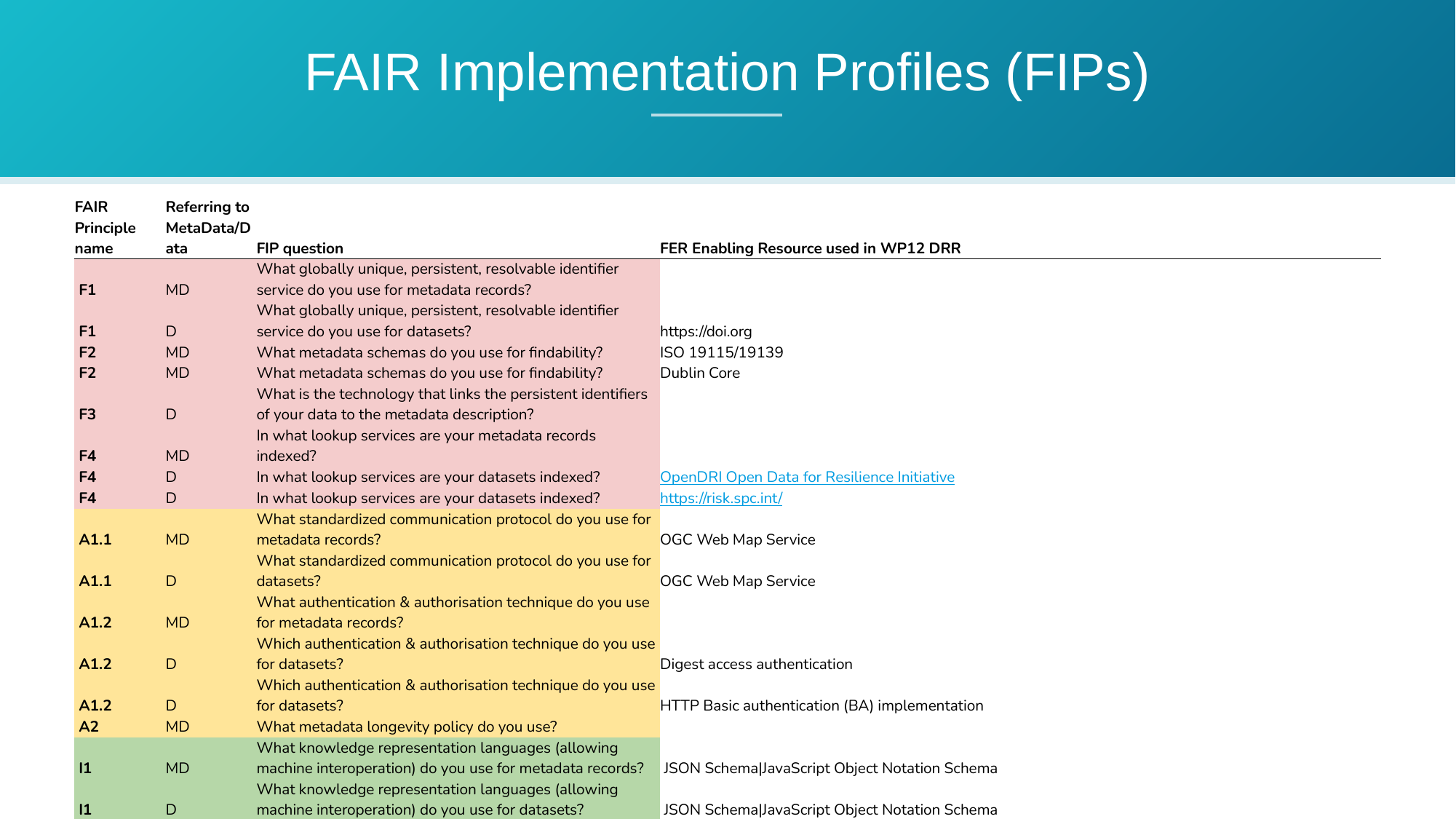

# FAIR Implementation Profiles (FIPs)
| FAIR Principle name | Referring to MetaData/Data | FIP question | FER Enabling Resource used in WP12 DRR |
| --- | --- | --- | --- |
| F1 | MD | What globally unique, persistent, resolvable identifier service do you use for metadata records? |  |
| F1 | D | What globally unique, persistent, resolvable identifier service do you use for datasets? | https://doi.org |
| F2 | MD | What metadata schemas do you use for findability? | ISO 19115/19139 |
| F2 | MD | What metadata schemas do you use for findability? | Dublin Core |
| F3 | D | What is the technology that links the persistent identifiers of your data to the metadata description? |  |
| F4 | MD | In what lookup services are your metadata records indexed? |  |
| F4 | D | In what lookup services are your datasets indexed? | OpenDRI Open Data for Resilience Initiative |
| F4 | D | In what lookup services are your datasets indexed? | https://risk.spc.int/ |
| A1.1 | MD | What standardized communication protocol do you use for metadata records? | OGC Web Map Service |
| A1.1 | D | What standardized communication protocol do you use for datasets? | OGC Web Map Service |
| A1.2 | MD | What authentication & authorisation technique do you use for metadata records? |  |
| A1.2 | D | Which authentication & authorisation technique do you use for datasets? | Digest access authentication |
| A1.2 | D | Which authentication & authorisation technique do you use for datasets? | HTTP Basic authentication (BA) implementation |
| A2 | MD | What metadata longevity policy do you use? |  |
| I1 | MD | What knowledge representation languages (allowing machine interoperation) do you use for metadata records? | JSON Schema|JavaScript Object Notation Schema |
| I1 | D | What knowledge representation languages (allowing machine interoperation) do you use for datasets? | JSON Schema|JavaScript Object Notation Schema |
| I1 | D | What knowledge representation languages (allowing machine interoperation) do you use for datasets? | XMLS|eXtensible Markup Language Schema |
| I2 | MD | What structured vocabularies do you use to annotate your metadata records? |  |
| I2 | D | What structured vocabularies do you use to encode your datasets | NASA Ames Format|The National Aeronautics and Space Administration Ames Format for Data Exchange |
| I3 | MD | What models / schema(s) do you use for your metadata records? |  |
| I3 | D | What models / schema(s) do you use for your datasets? | json |
| I3 | D | What models / schema(s) do you use for your datasets? | GML (Geo XML) |
| R1.1 | MD | Metadata: Which usage license do you use for your metadata records? | Open Data Commons Open Database License / OpenDRI / PCRAFI / OSM (ODbL/OSM/OpenDRI) |
| R1.1 | D | Which usage license do you use for your datasets? | Open Data Commons Open Database License / OpenDRI / PCRAFI / OSM (ODbL/OSM/OpenDRI) |
| R1.2 | MD | Which metadata schemas do you use for describing the provenance of your metadata records? |  |
| R1.2 | D | Which metadata schemas do you use for describing the provenance of your datasets? |  |